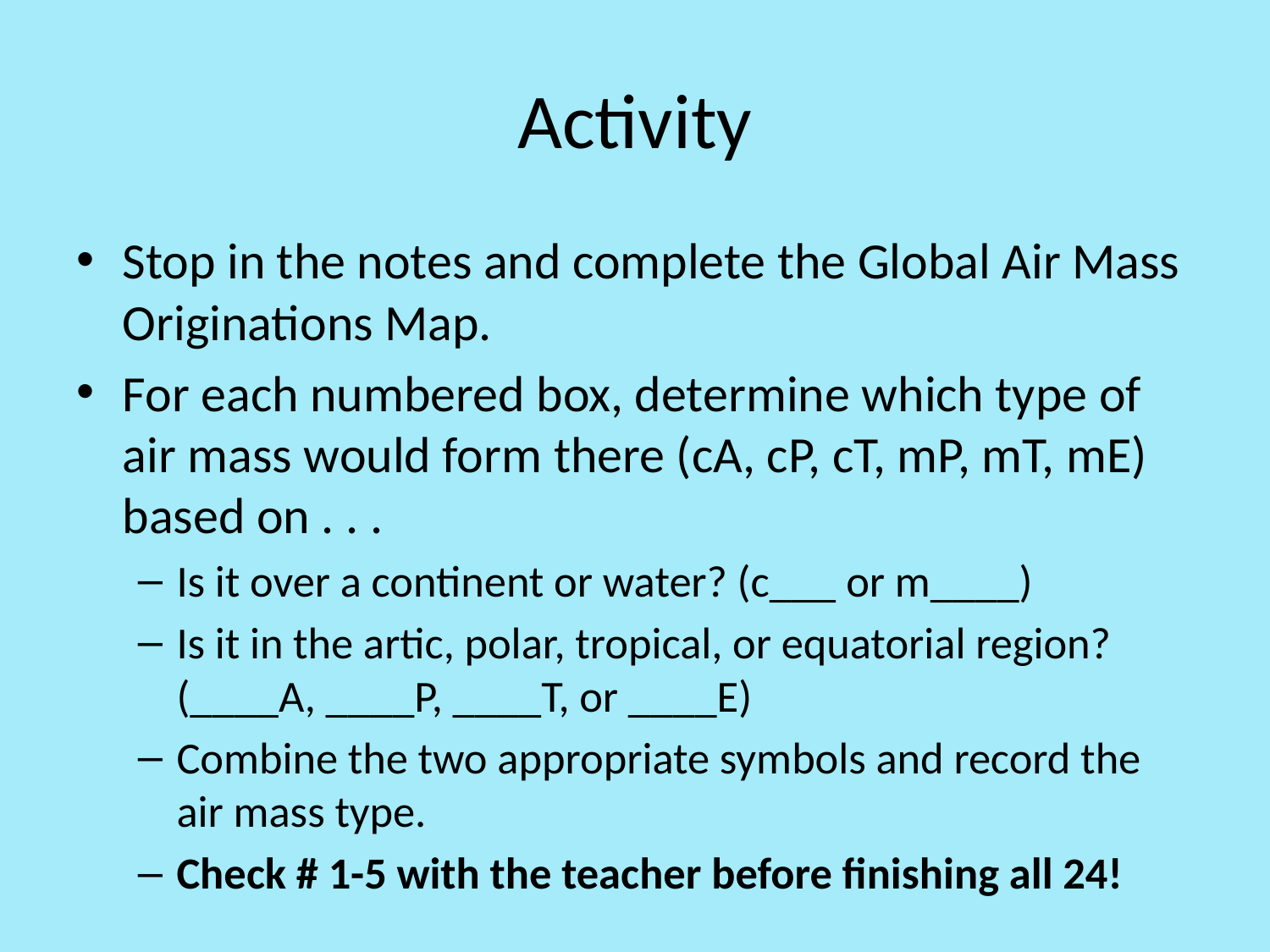

# Activity
Stop in the notes and complete the Global Air Mass Originations Map.
For each numbered box, determine which type of air mass would form there (cA, cP, cT, mP, mT, mE) based on . . .
Is it over a continent or water? (c___ or m____)
Is it in the artic, polar, tropical, or equatorial region?  (____A, ____P, ____T, or ____E)
Combine the two appropriate symbols and record the air mass type.
Check # 1-5 with the teacher before finishing all 24!